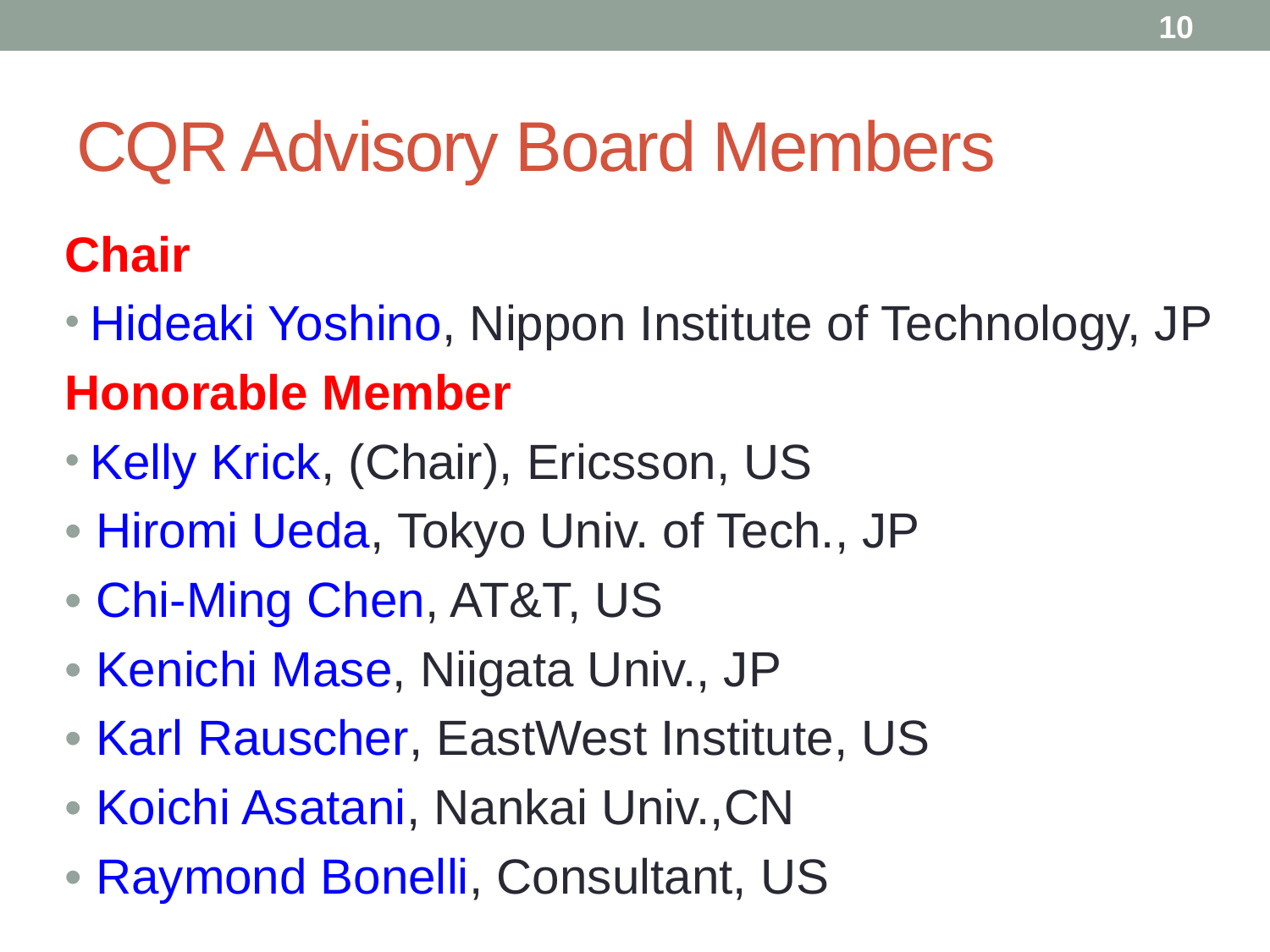

10
# CQR Advisory Board Members
Chair
Hideaki Yoshino, Nippon Institute of Technology, JP
Honorable Member
Kelly Krick, (Chair), Ericsson, US
• Hiromi Ueda, Tokyo Univ. of Tech., JP
• Chi-Ming Chen, AT&T, US
• Kenichi Mase, Niigata Univ., JP
• Karl Rauscher, EastWest Institute, US
• Koichi Asatani, Nankai Univ.,CN
• Raymond Bonelli, Consultant, US